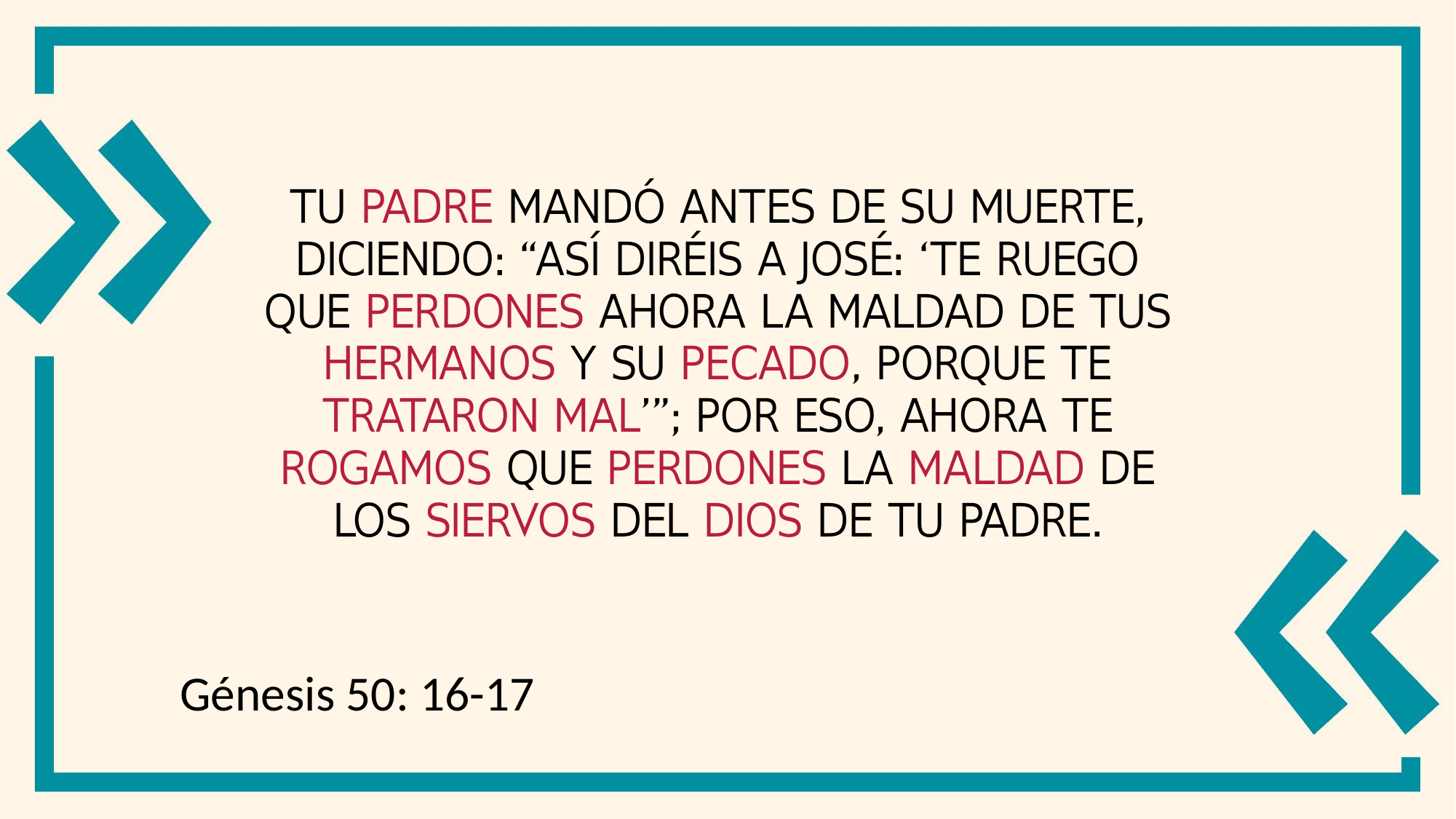

# Tu padre mandó antes de su muerte, diciendo: “Así diréis a José: ‘Te ruego que perdones ahora la maldad de tus hermanos y su pecado, porque te trataron mal’”; por eso, ahora te rogamos que perdones la maldad de los siervos del Dios de tu padre.
Génesis 50: 16-17